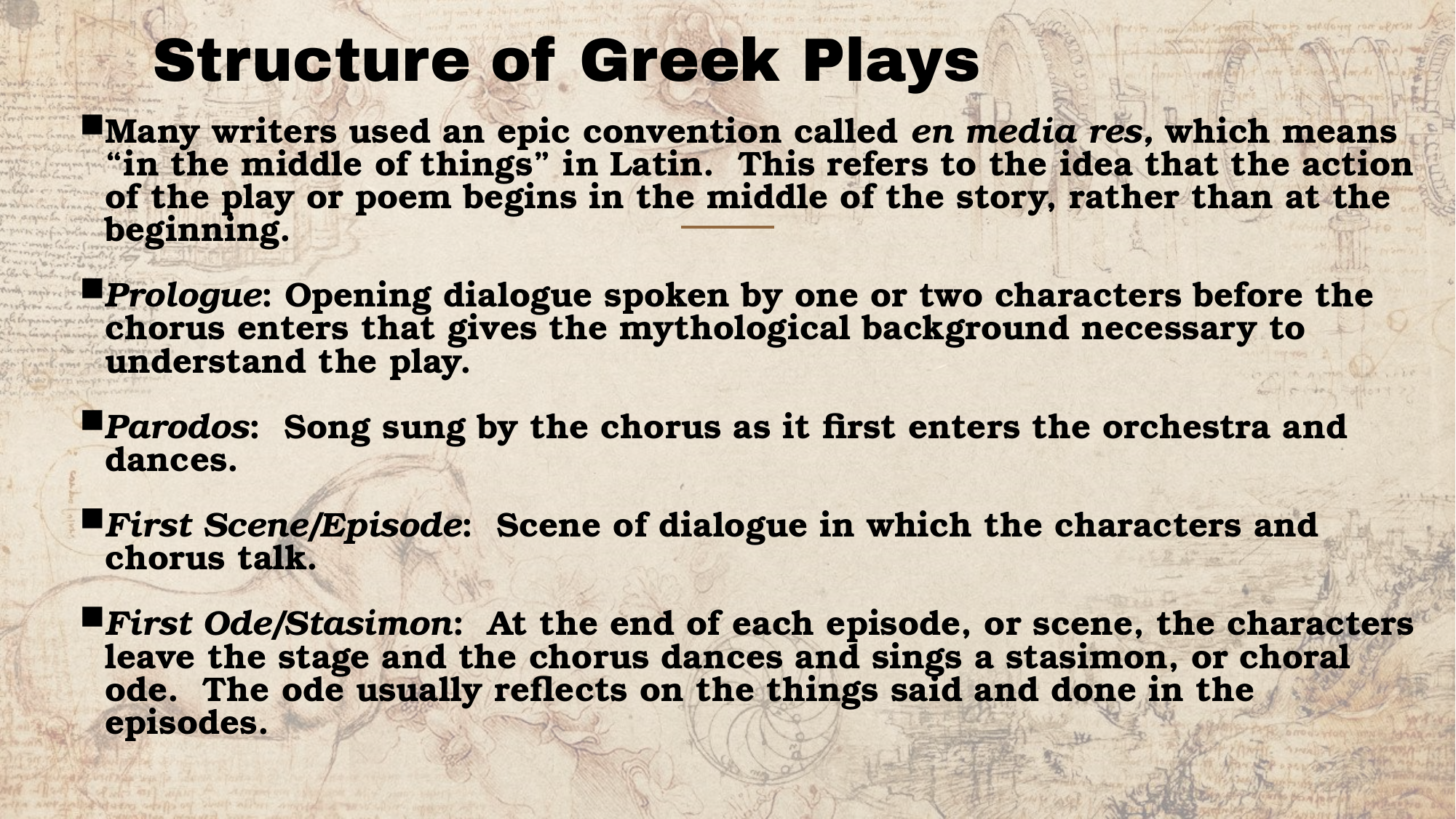

# Structure of Greek Plays
Many writers used an epic convention called en media res, which means “in the middle of things” in Latin.  This refers to the idea that the action of the play or poem begins in the middle of the story, rather than at the beginning.

Prologue: Opening dialogue spoken by one or two characters before the chorus enters that gives the mythological background necessary to understand the play.

Parodos:  Song sung by the chorus as it first enters the orchestra and dances.

First Scene/Episode:  Scene of dialogue in which the characters and chorus talk.

First Ode/Stasimon:  At the end of each episode, or scene, the characters leave the stage and the chorus dances and sings a stasimon, or choral ode.  The ode usually reflects on the things said and done in the episodes.